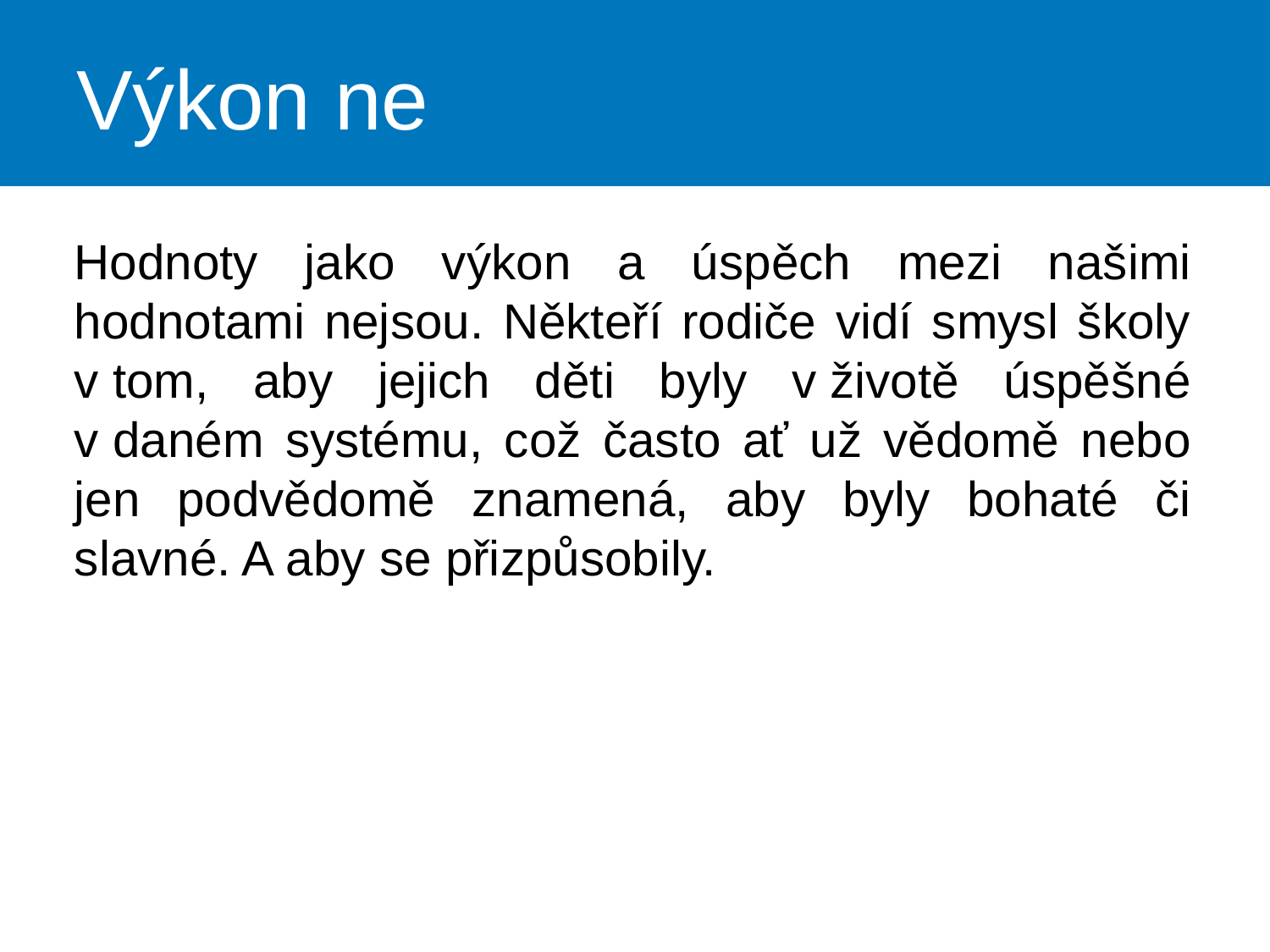

# Výkon ne
Hodnoty jako výkon a úspěch mezi našimi hodnotami nejsou. Někteří rodiče vidí smysl školy v tom, aby jejich děti byly v životě úspěšné v daném systému, což často ať už vědomě nebo jen podvědomě znamená, aby byly bohaté či slavné. A aby se přizpůsobily.